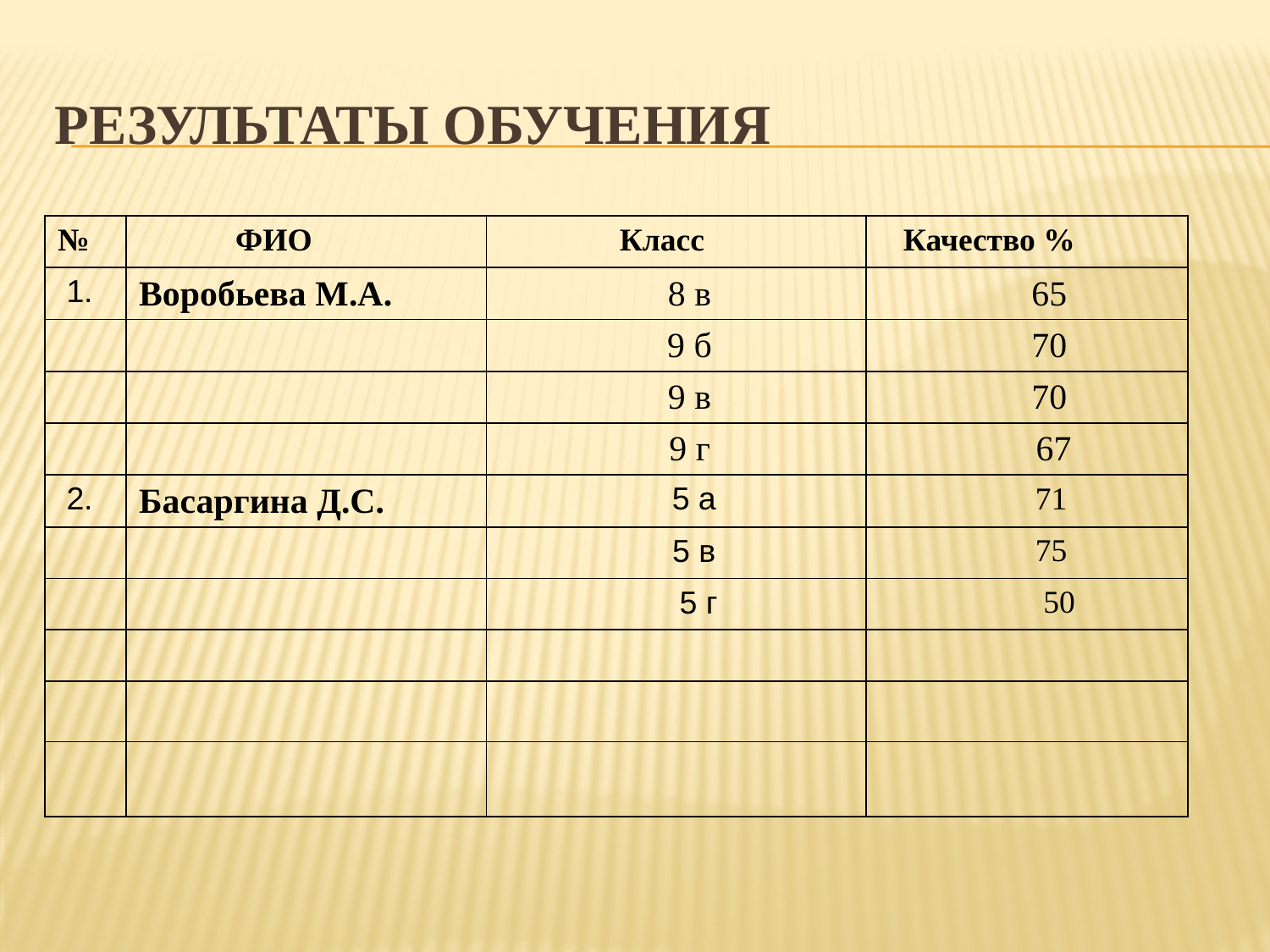

# РЕЗУЛЬТАТЫ ОБУЧЕНИЯ
| № | ФИО | Класс | Качество % |
| --- | --- | --- | --- |
| 1. | Воробьева М.А. | 8 в | 65 |
|  |  | 9 б | 70 |
|  |  | 9 в | 70 |
|  |  | 9 г | 67 |
| 2. | Басаргина Д.С. | 5 а | 71 |
|  |  | 5 в | 75 |
|  |  | 5 г | 50 |
|  |  |  |  |
|  |  |  |  |
|  |  |  |  |